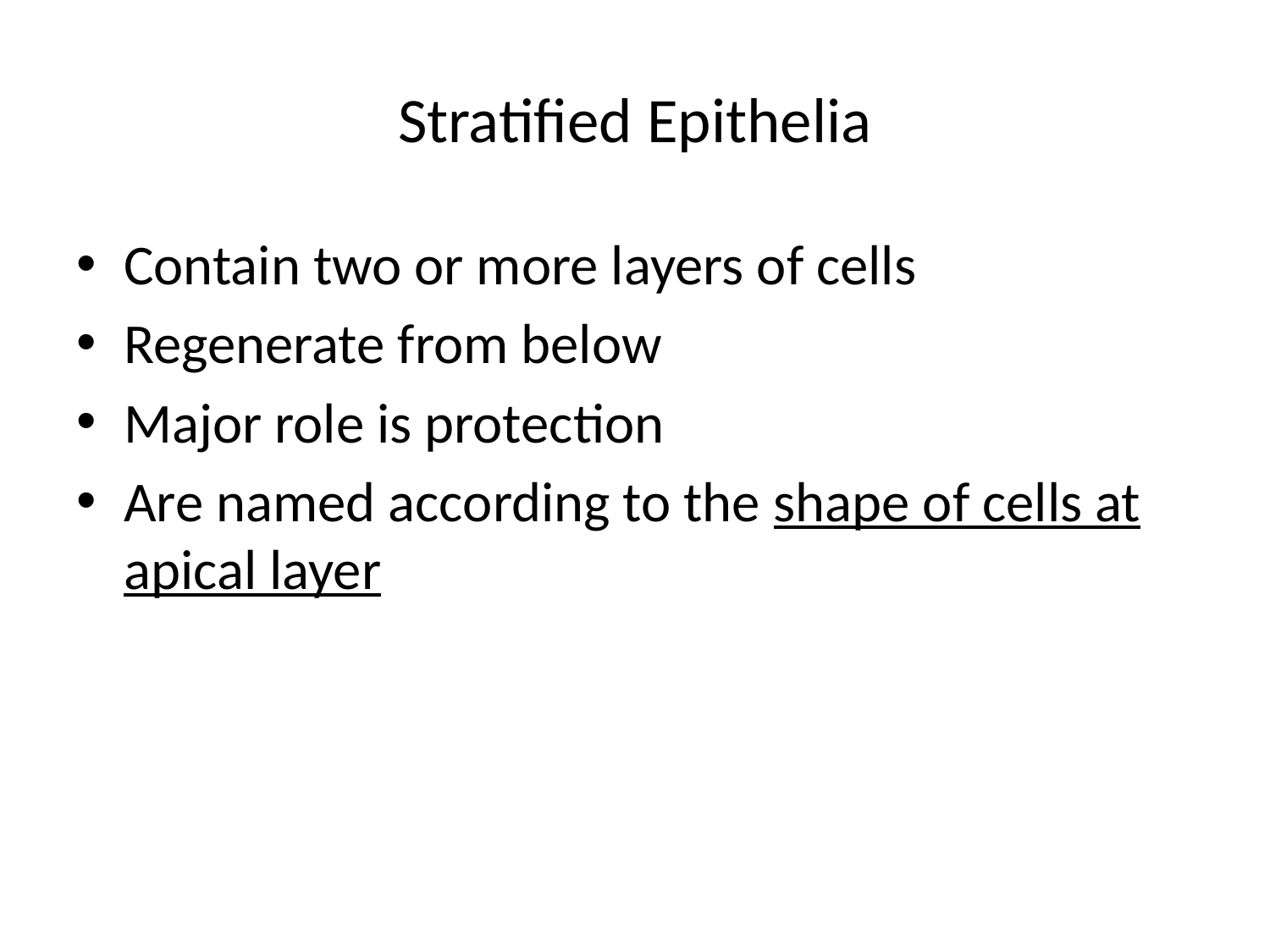

# Stratified Epithelia
Contain two or more layers of cells
Regenerate from below
Major role is protection
Are named according to the shape of cells at apical layer